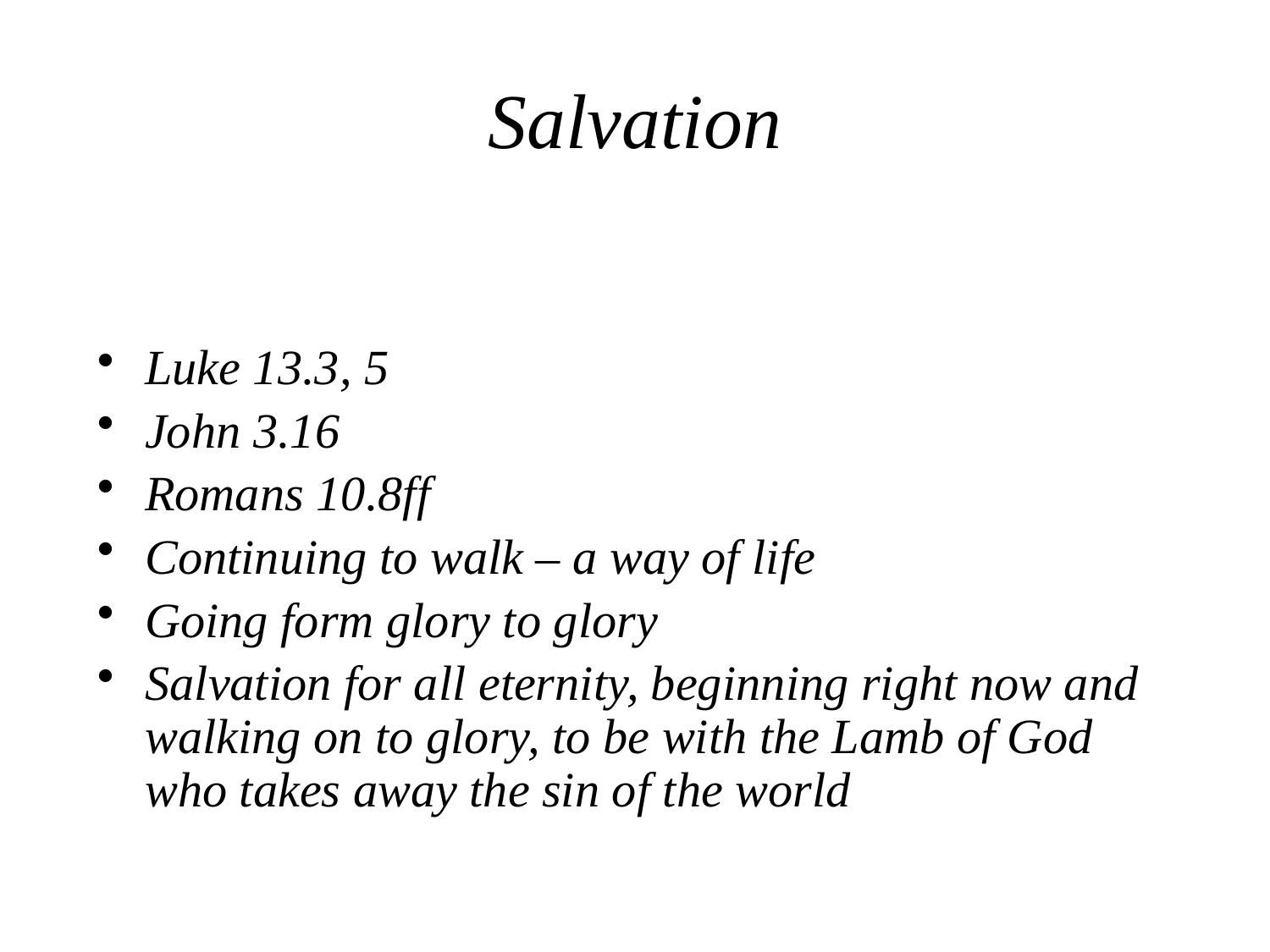

# Salvation
Luke 13.3, 5
John 3.16
Romans 10.8ff
Continuing to walk – a way of life
Going form glory to glory
Salvation for all eternity, beginning right now and walking on to glory, to be with the Lamb of God who takes away the sin of the world